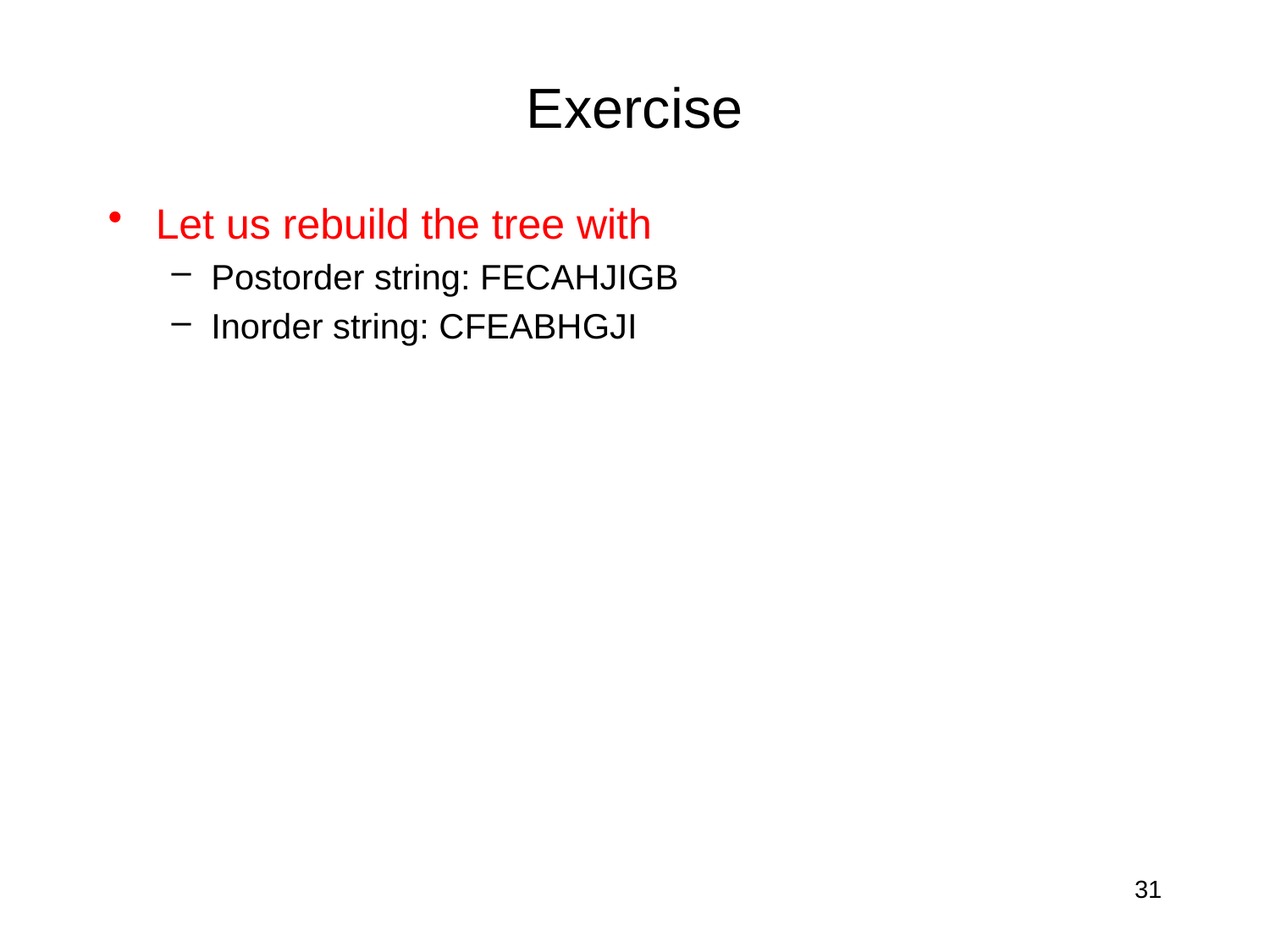

# Exercise
Let us rebuild the tree with
Postorder string: FECAHJIGB
Inorder string: CFEABHGJI

31